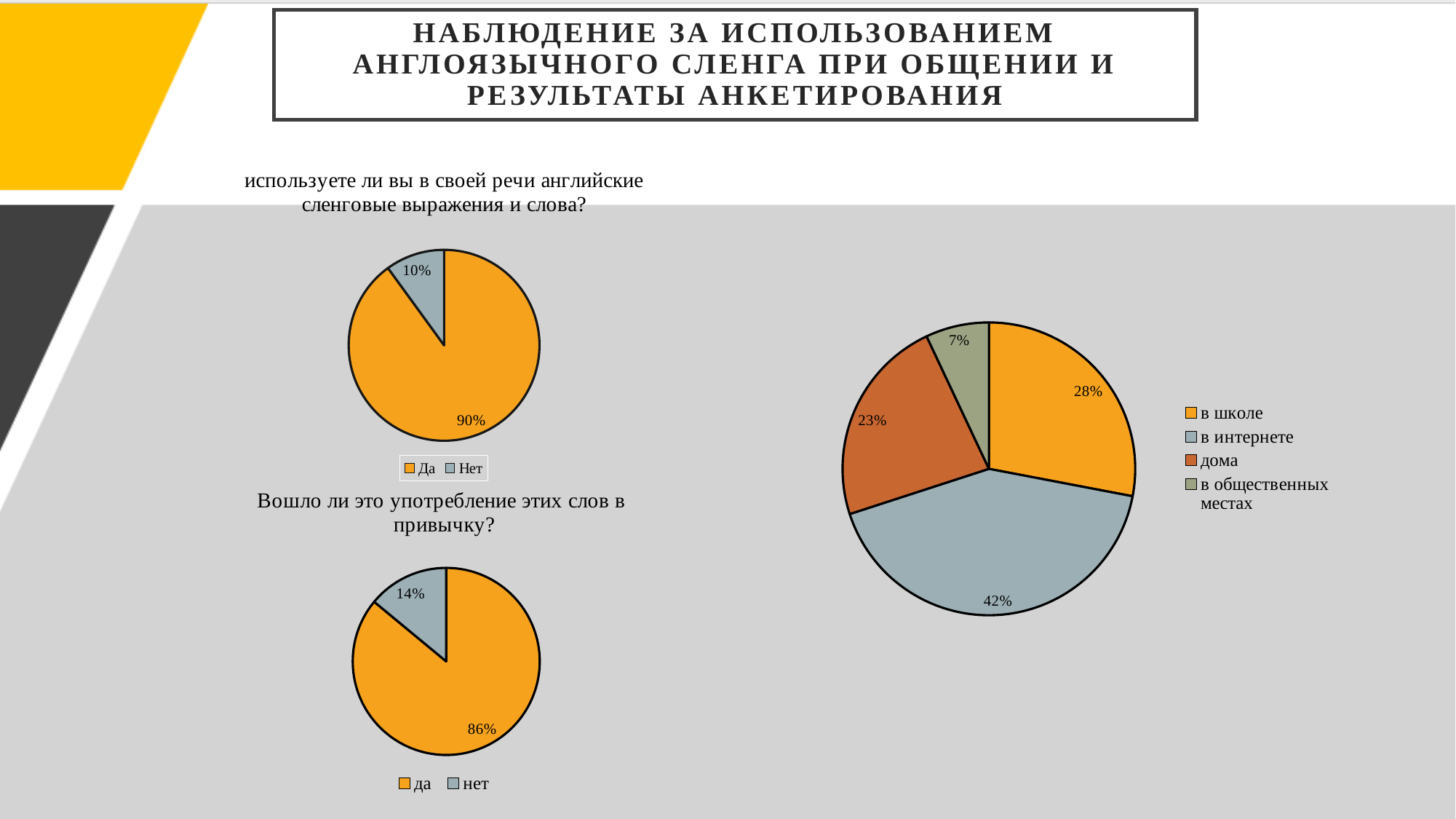

# Наблюдение за использованием англоязычного сленга при общении и результаты анкетирования

### Chart: используете ли вы в своей речи английские сленговые выражения и слова?

| Category |  |
|---|---|
| Да | 0.9 |
| Нет | 0.1 |

### Chart

| Category |  |
|---|---|
| в школе | 0.28 |
| в интернете | 0.42 |
| дома | 0.23 |
| в общественных местах | 0.07 |

### Chart: Вошло ли это употребление этих слов в  привычку?

| Category |  |
|---|---|
| да  | 0.86 |
| нет | 0.14 |